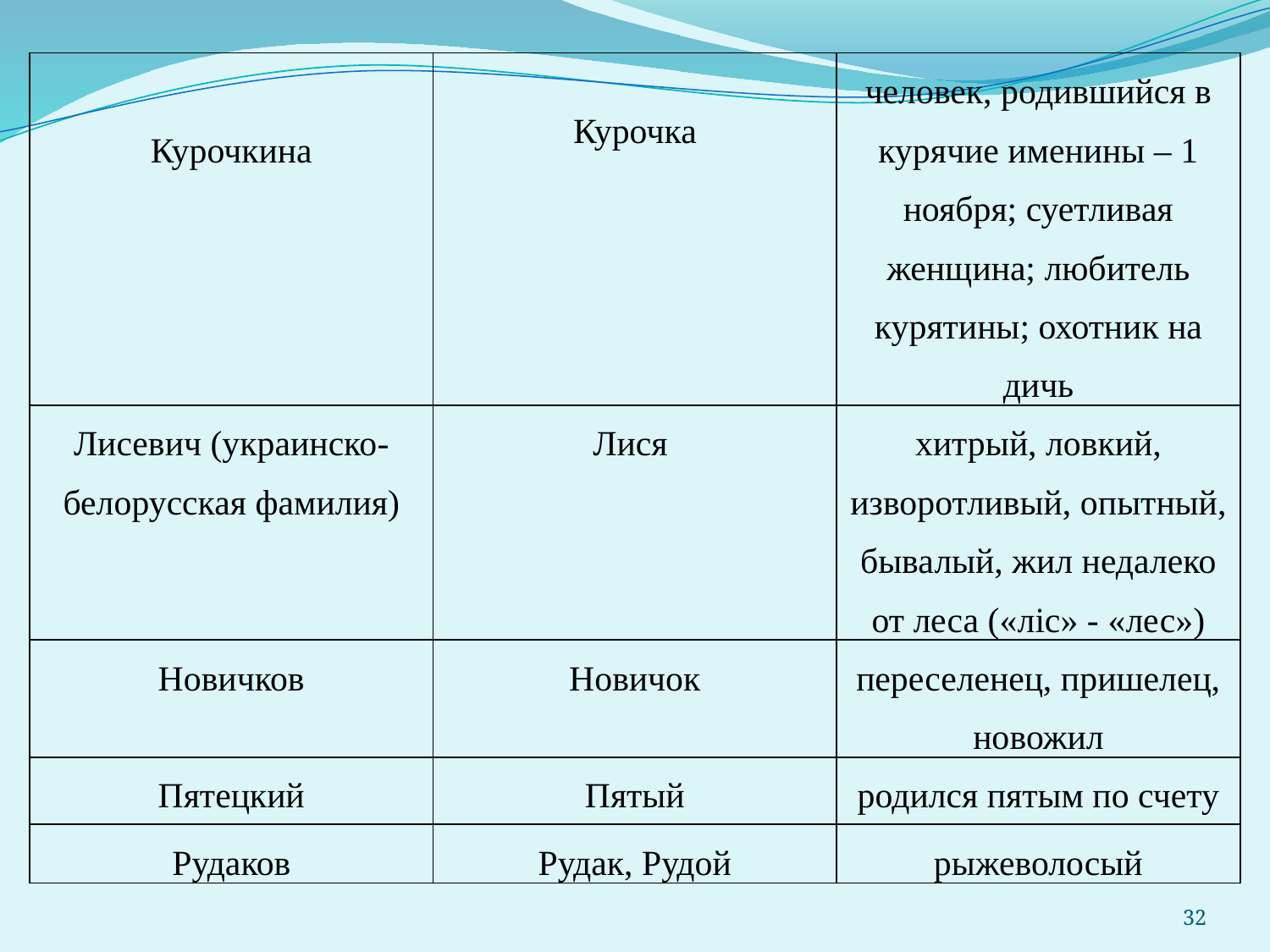

| Курочкина | Курочка | человек, родившийся в курячие именины – 1 ноября; суетливая женщина; любитель курятины; охотник на дичь |
| --- | --- | --- |
| Лисевич (украинско-белорусская фамилия) | Лися | хитрый, ловкий, изворотливый, опытный, бывалый, жил недалеко от леса («лic» - «лес») |
| Новичков | Новичок | переселенец, пришелец, новожил |
| Пятецкий | Пятый | родился пятым по счету |
| Рудаков | Рудак, Рудой | рыжеволосый |
32